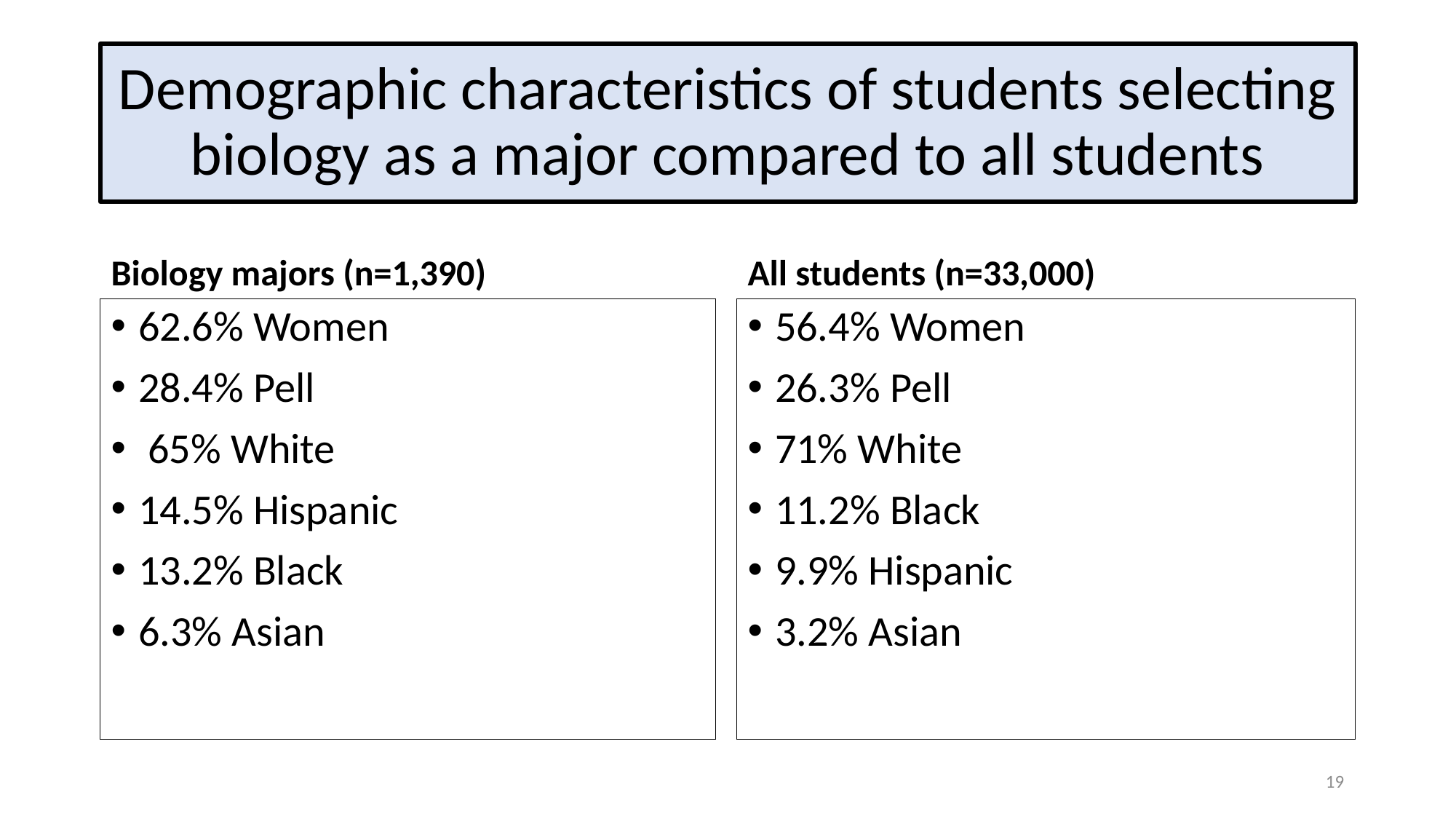

# Demographic characteristics of students selecting biology as a major compared to all students
Biology majors (n=1,390)
All students (n=33,000)
62.6% Women
28.4% Pell
 65% White
14.5% Hispanic
13.2% Black
6.3% Asian
56.4% Women
26.3% Pell
71% White
11.2% Black
9.9% Hispanic
3.2% Asian
19